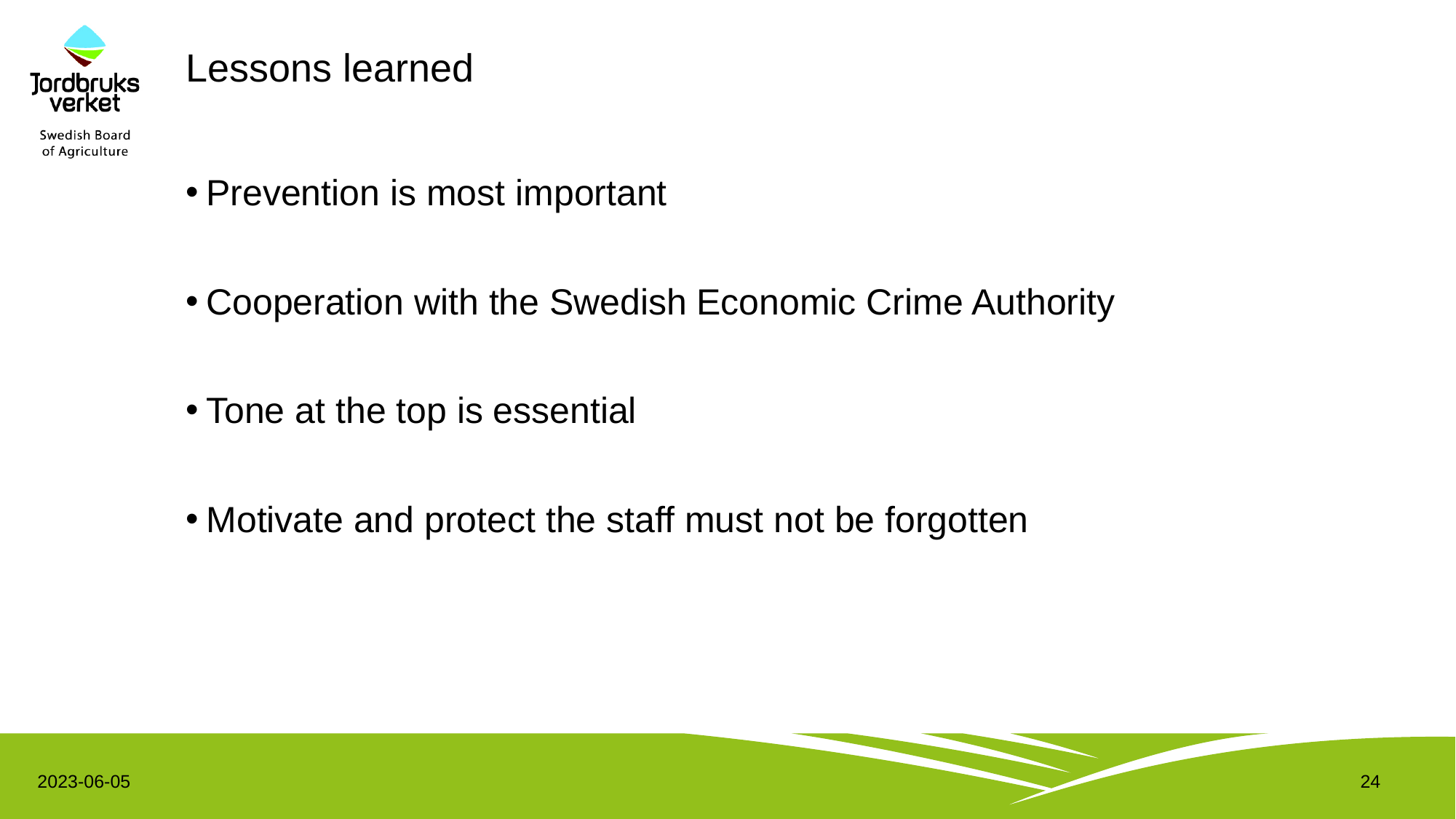

# Lessons learned
Prevention is most important

Cooperation with the Swedish Economic Crime Authority

Tone at the top is essential

Motivate and protect the staff must not be forgotten
2023-06-05
24